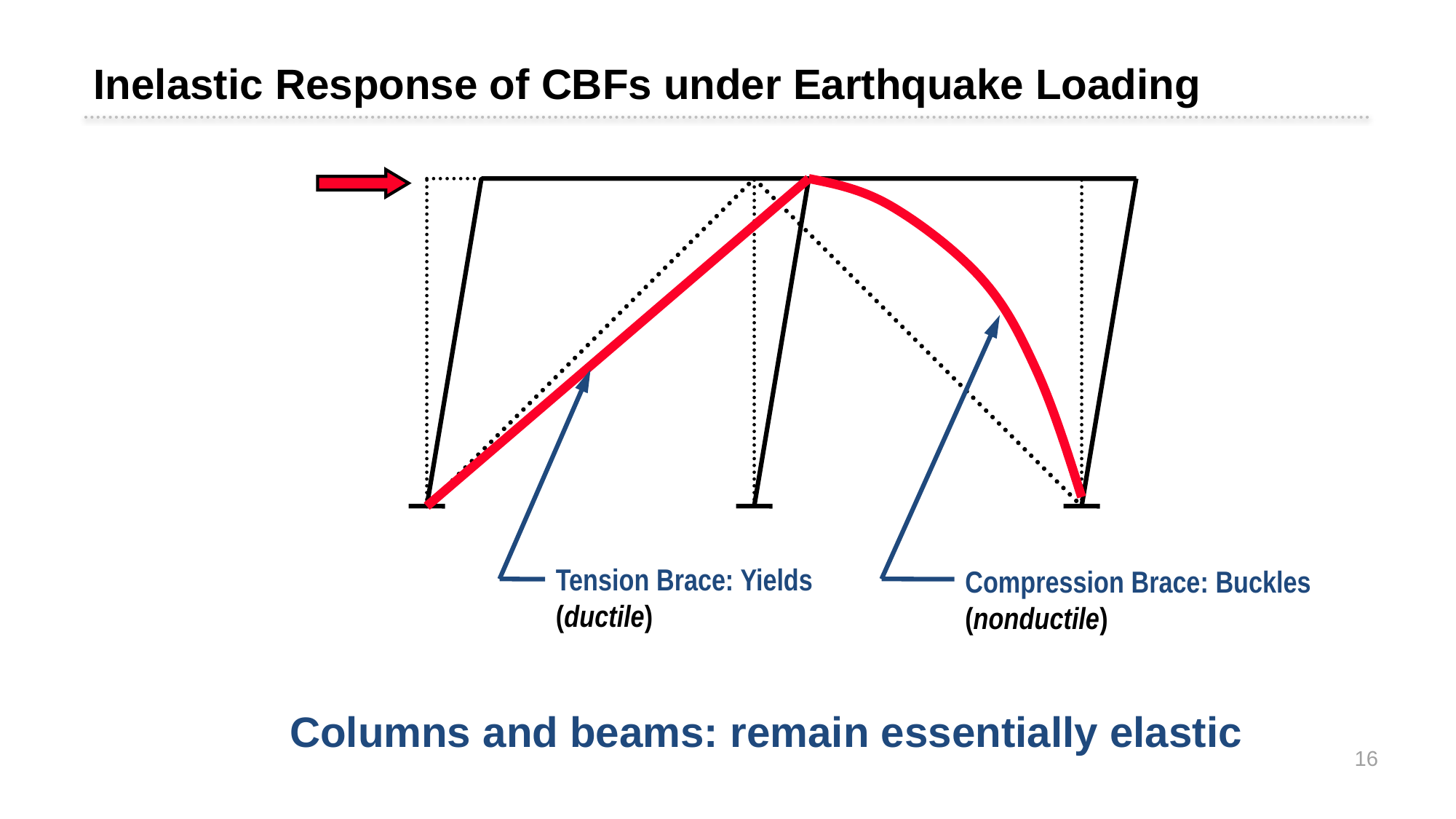

Inelastic Response of CBFs under Earthquake Loading

Tension Brace: Yields
(ductile)
Compression Brace: Buckles
(nonductile)

Columns and beams: remain essentially elastic
16